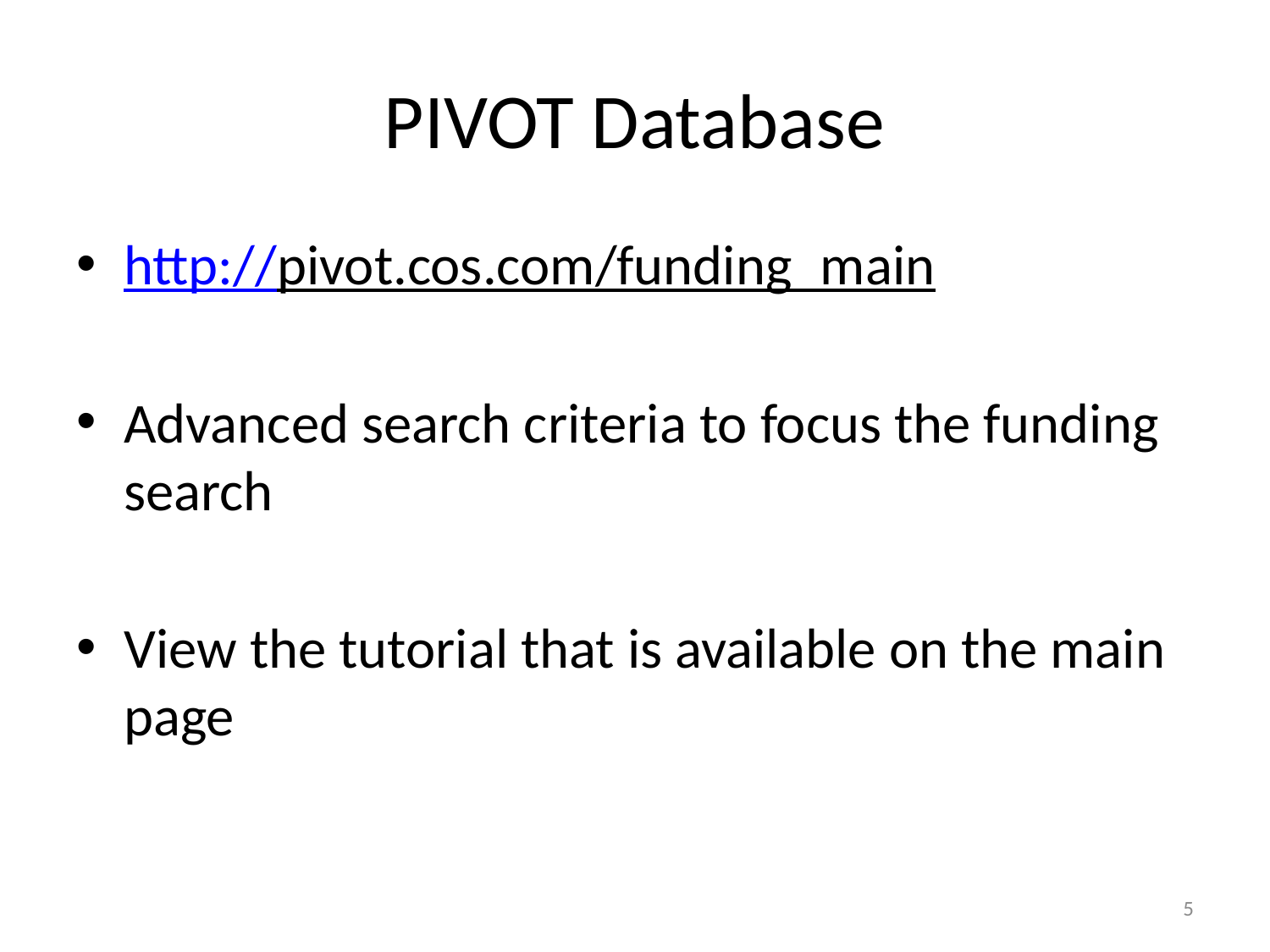

# PIVOT Database
http://pivot.cos.com/funding_main

Advanced search criteria to focus the funding search

View the tutorial that is available on the main page
5